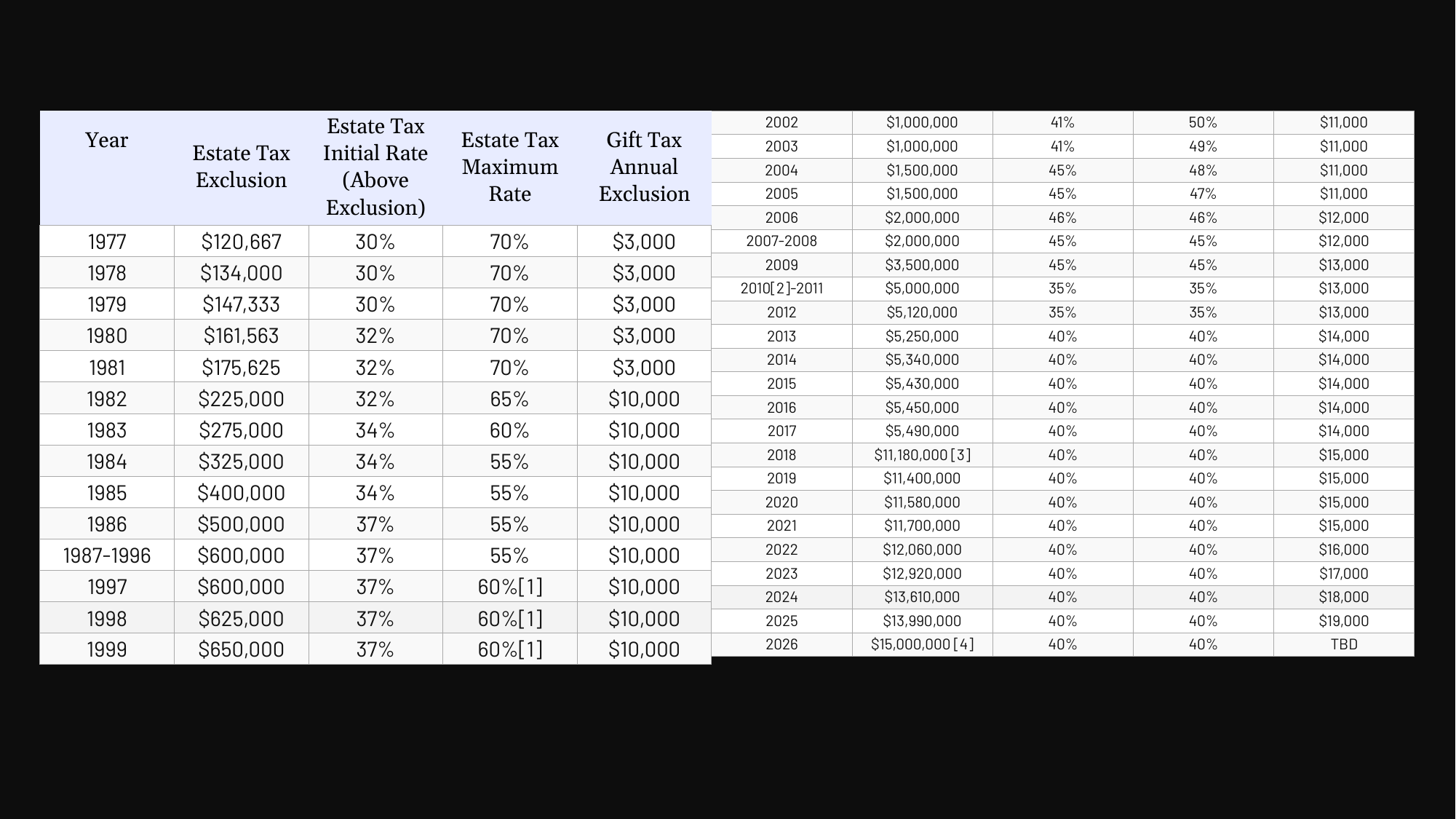

| Year | Estate Tax Exclusion | Estate Tax Initial Rate (Above Exclusion) | Estate Tax Maximum Rate | Gift Tax Annual Exclusion |
| --- | --- | --- | --- | --- |
| 1977 | $120,667 | 30% | 70% | $3,000 |
| 1978 | $134,000 | 30% | 70% | $3,000 |
| 1979 | $147,333 | 30% | 70% | $3,000 |
| 1980 | $161,563 | 32% | 70% | $3,000 |
| 1981 | $175,625 | 32% | 70% | $3,000 |
| 1982 | $225,000 | 32% | 65% | $10,000 |
| 1983 | $275,000 | 34% | 60% | $10,000 |
| 1984 | $325,000 | 34% | 55% | $10,000 |
| 1985 | $400,000 | 34% | 55% | $10,000 |
| 1986 | $500,000 | 37% | 55% | $10,000 |
| 1987-1996 | $600,000 | 37% | 55% | $10,000 |
| 1997 | $600,000 | 37% | 60%[1] | $10,000 |
| 1998 | $625,000 | 37% | 60%[1] | $10,000 |
| 1999 | $650,000 | 37% | 60%[1] | $10,000 |
| 2002 | $1,000,000 | 41% | 50% | $11,000 |
| --- | --- | --- | --- | --- |
| 2003 | $1,000,000 | 41% | 49% | $11,000 |
| 2004 | $1,500,000 | 45% | 48% | $11,000 |
| 2005 | $1,500,000 | 45% | 47% | $11,000 |
| 2006 | $2,000,000 | 46% | 46% | $12,000 |
| 2007-2008 | $2,000,000 | 45% | 45% | $12,000 |
| 2009 | $3,500,000 | 45% | 45% | $13,000 |
| 2010[2]-2011 | $5,000,000 | 35% | 35% | $13,000 |
| 2012 | $5,120,000 | 35% | 35% | $13,000 |
| 2013 | $5,250,000 | 40% | 40% | $14,000 |
| 2014 | $5,340,000 | 40% | 40% | $14,000 |
| 2015 | $5,430,000 | 40% | 40% | $14,000 |
| 2016 | $5,450,000 | 40% | 40% | $14,000 |
| 2017 | $5,490,000 | 40% | 40% | $14,000 |
| 2018 | $11,180,000 [3] | 40% | 40% | $15,000 |
| 2019 | $11,400,000 | 40% | 40% | $15,000 |
| 2020 | $11,580,000 | 40% | 40% | $15,000 |
| 2021 | $11,700,000 | 40% | 40% | $15,000 |
| 2022 | $12,060,000 | 40% | 40% | $16,000 |
| 2023 | $12,920,000 | 40% | 40% | $17,000 |
| 2024 | $13,610,000 | 40% | 40% | $18,000 |
| 2025 | $13,990,000 | 40% | 40% | $19,000 |
| 2026 | $15,000,000 [4] | 40% | 40% | TBD |